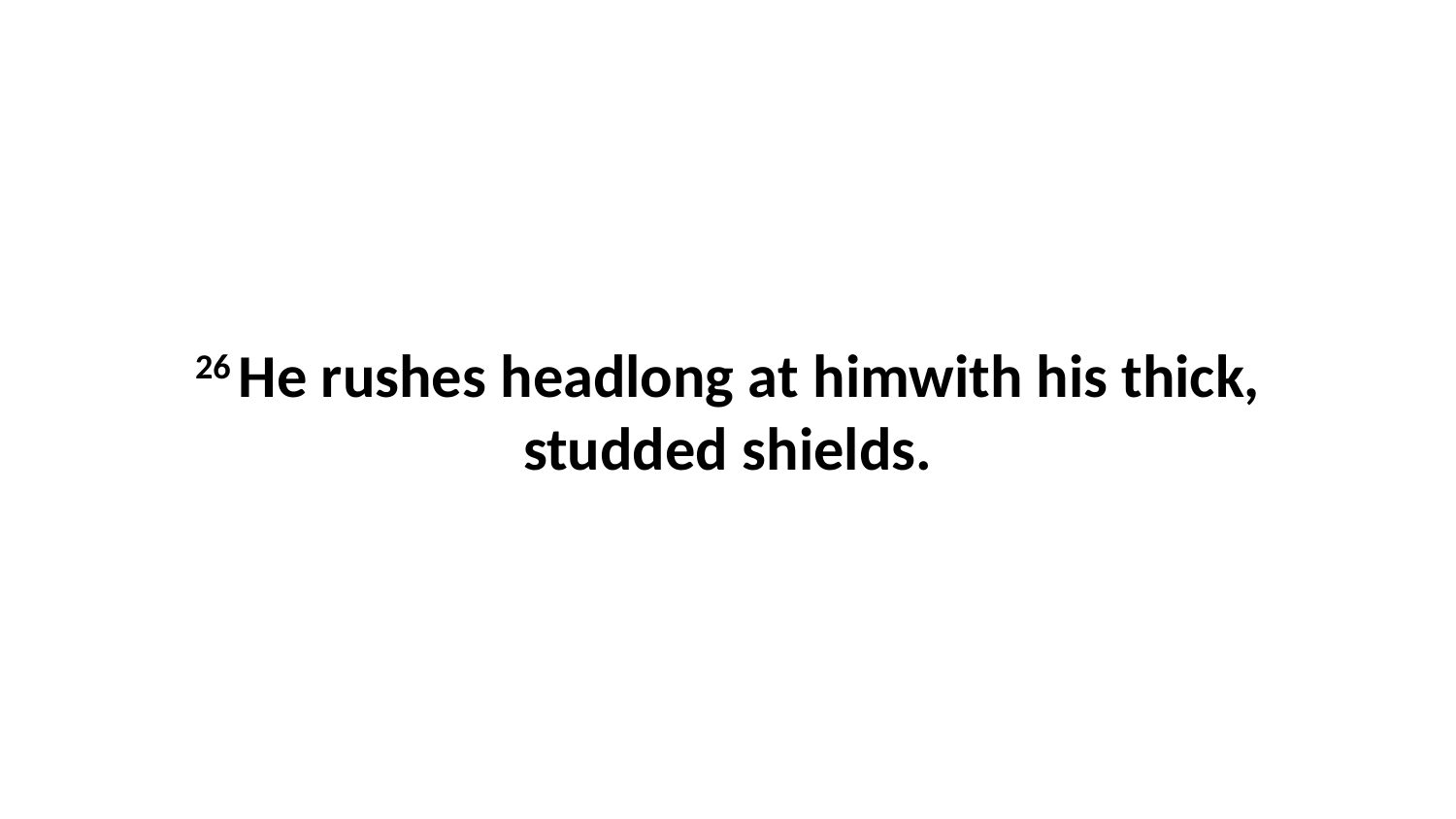

26 He rushes headlong at himwith his thick, studded shields.